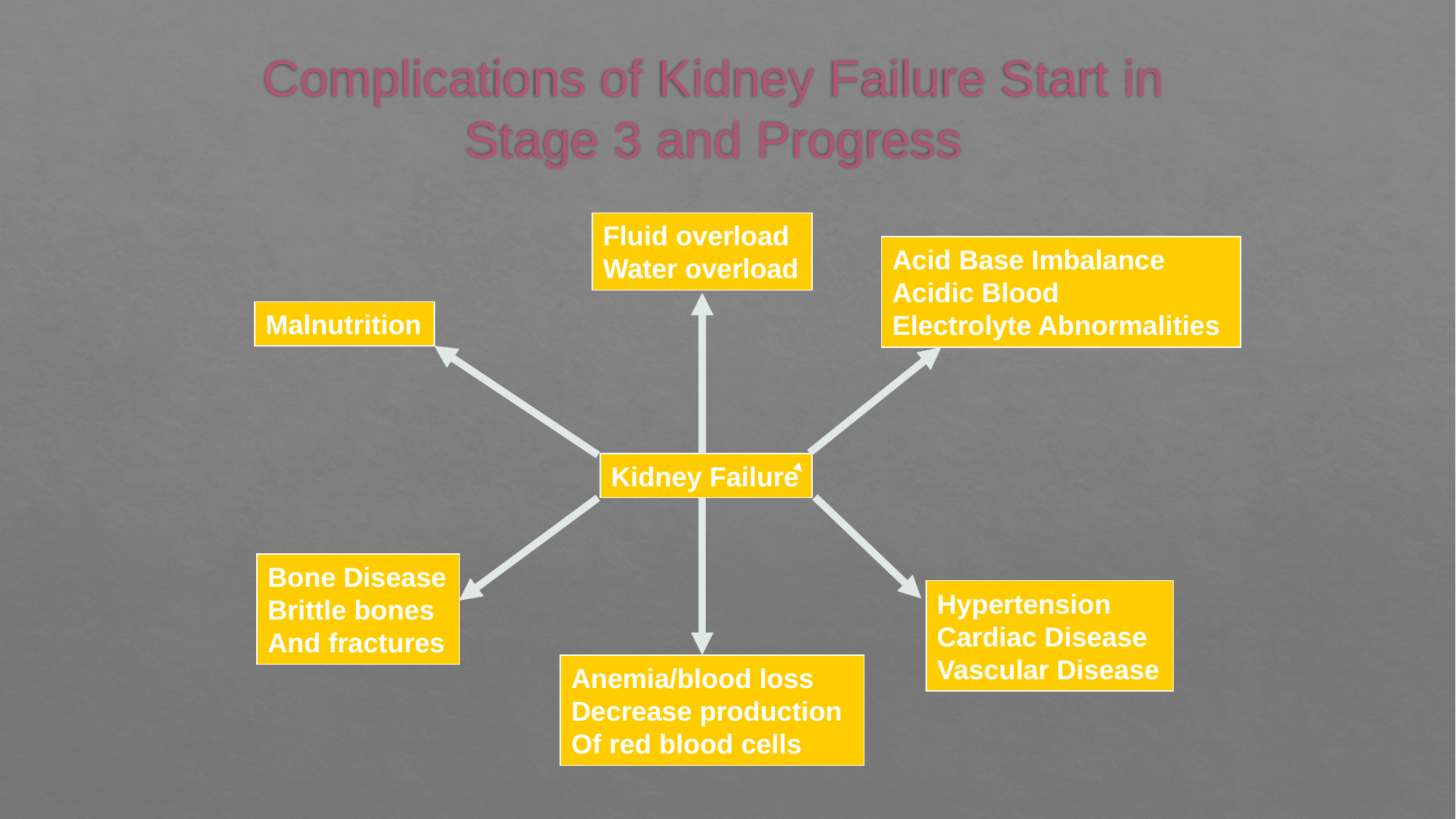

# Complications of Kidney Failure Start in Stage 3 and Progress
Fluid overload
Water overload
Acid Base Imbalance
Acidic Blood
Electrolyte Abnormalities

Malnutrition

Kidney Failure

Bone Disease
Brittle bones
And fractures
Hypertension
Cardiac Disease
Vascular Disease
Anemia/blood loss
Decrease production
Of red blood cells